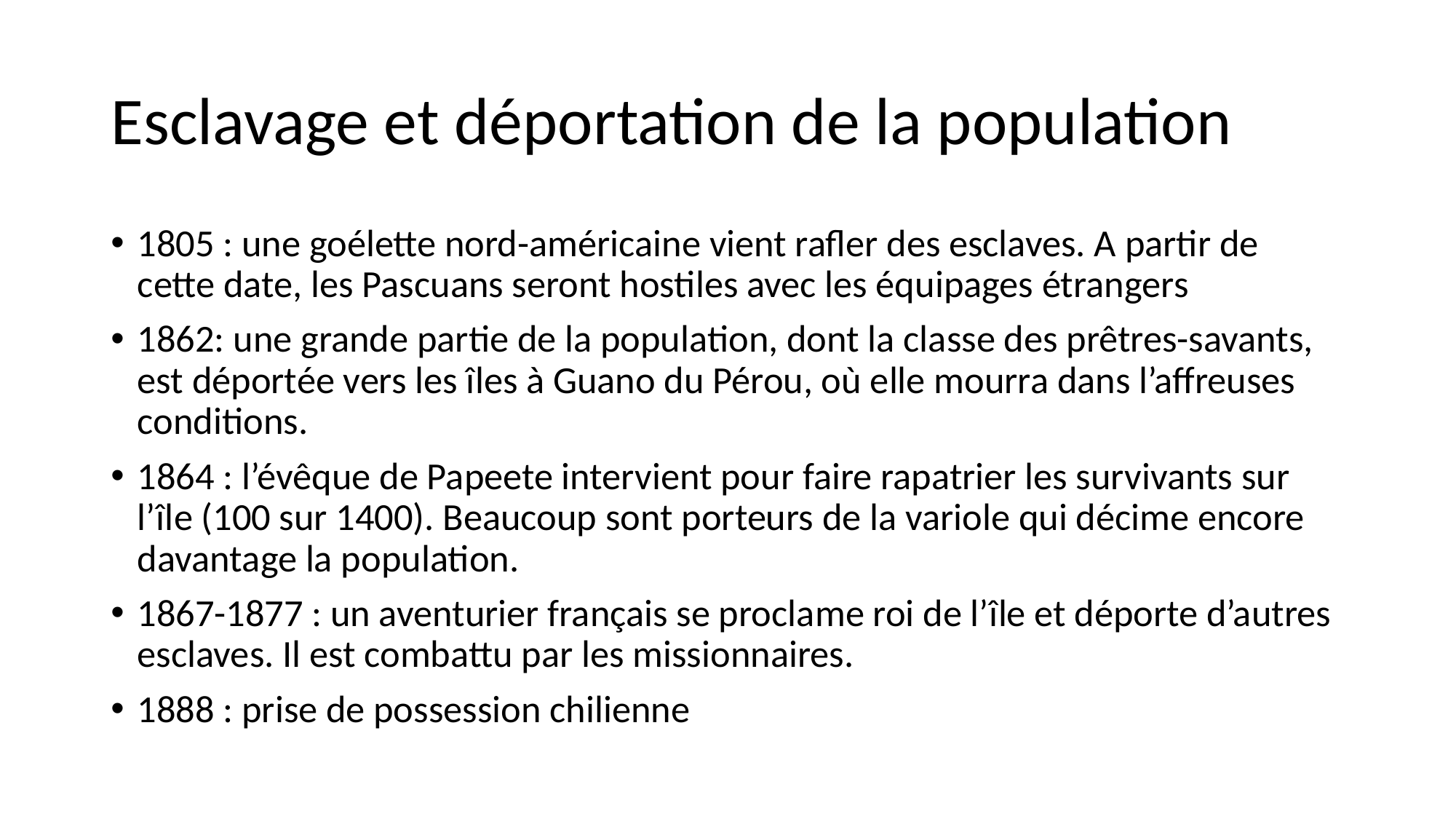

# Esclavage et déportation de la population
1805 : une goélette nord-américaine vient rafler des esclaves. A partir de cette date, les Pascuans seront hostiles avec les équipages étrangers
1862: une grande partie de la population, dont la classe des prêtres-savants, est déportée vers les îles à Guano du Pérou, où elle mourra dans l’affreuses conditions.
1864 : l’évêque de Papeete intervient pour faire rapatrier les survivants sur l’île (100 sur 1400). Beaucoup sont porteurs de la variole qui décime encore davantage la population.
1867-1877 : un aventurier français se proclame roi de l’île et déporte d’autres esclaves. Il est combattu par les missionnaires.
1888 : prise de possession chilienne